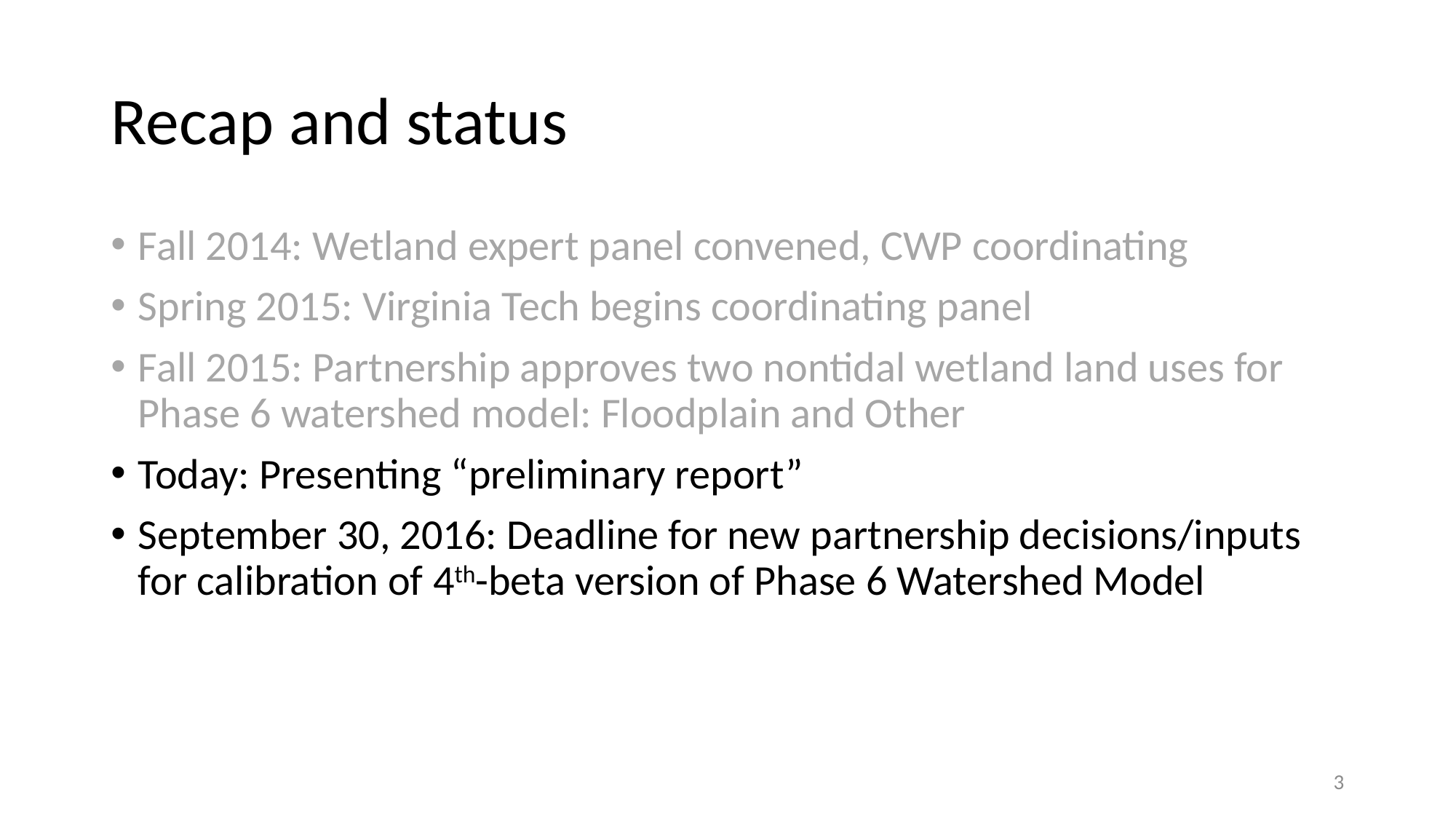

# Recap and status
Fall 2014: Wetland expert panel convened, CWP coordinating
Spring 2015: Virginia Tech begins coordinating panel
Fall 2015: Partnership approves two nontidal wetland land uses for Phase 6 watershed model: Floodplain and Other
Today: Presenting “preliminary report”
September 30, 2016: Deadline for new partnership decisions/inputs for calibration of 4th-beta version of Phase 6 Watershed Model

3